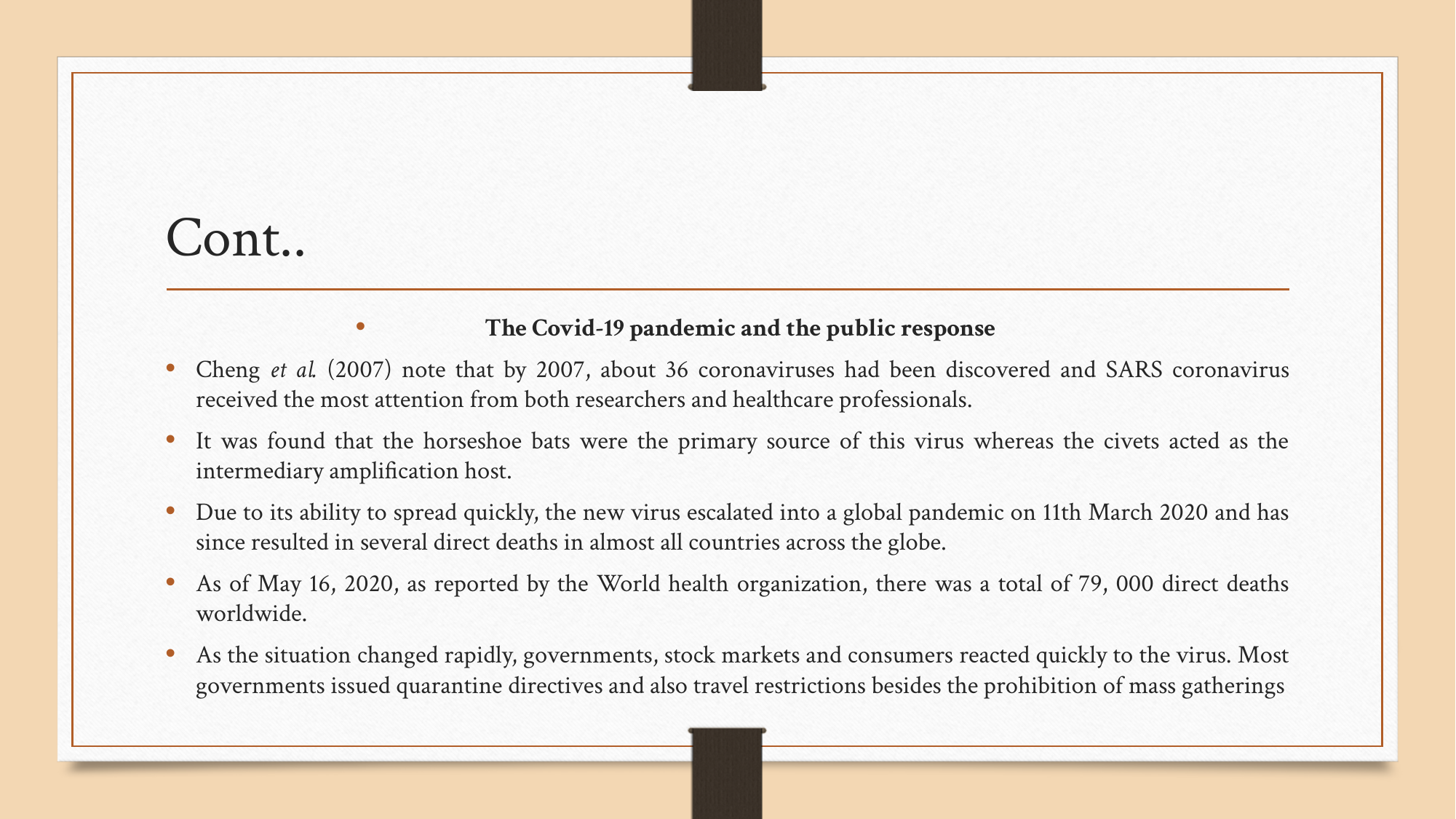

# Cont..
The Covid-19 pandemic and the public response
Cheng et al. (2007) note that by 2007, about 36 coronaviruses had been discovered and SARS coronavirus received the most attention from both researchers and healthcare professionals.
It was found that the horseshoe bats were the primary source of this virus whereas the civets acted as the intermediary amplification host.
Due to its ability to spread quickly, the new virus escalated into a global pandemic on 11th March 2020 and has since resulted in several direct deaths in almost all countries across the globe.
As of May 16, 2020, as reported by the World health organization, there was a total of 79, 000 direct deaths worldwide.
As the situation changed rapidly, governments, stock markets and consumers reacted quickly to the virus. Most governments issued quarantine directives and also travel restrictions besides the prohibition of mass gatherings